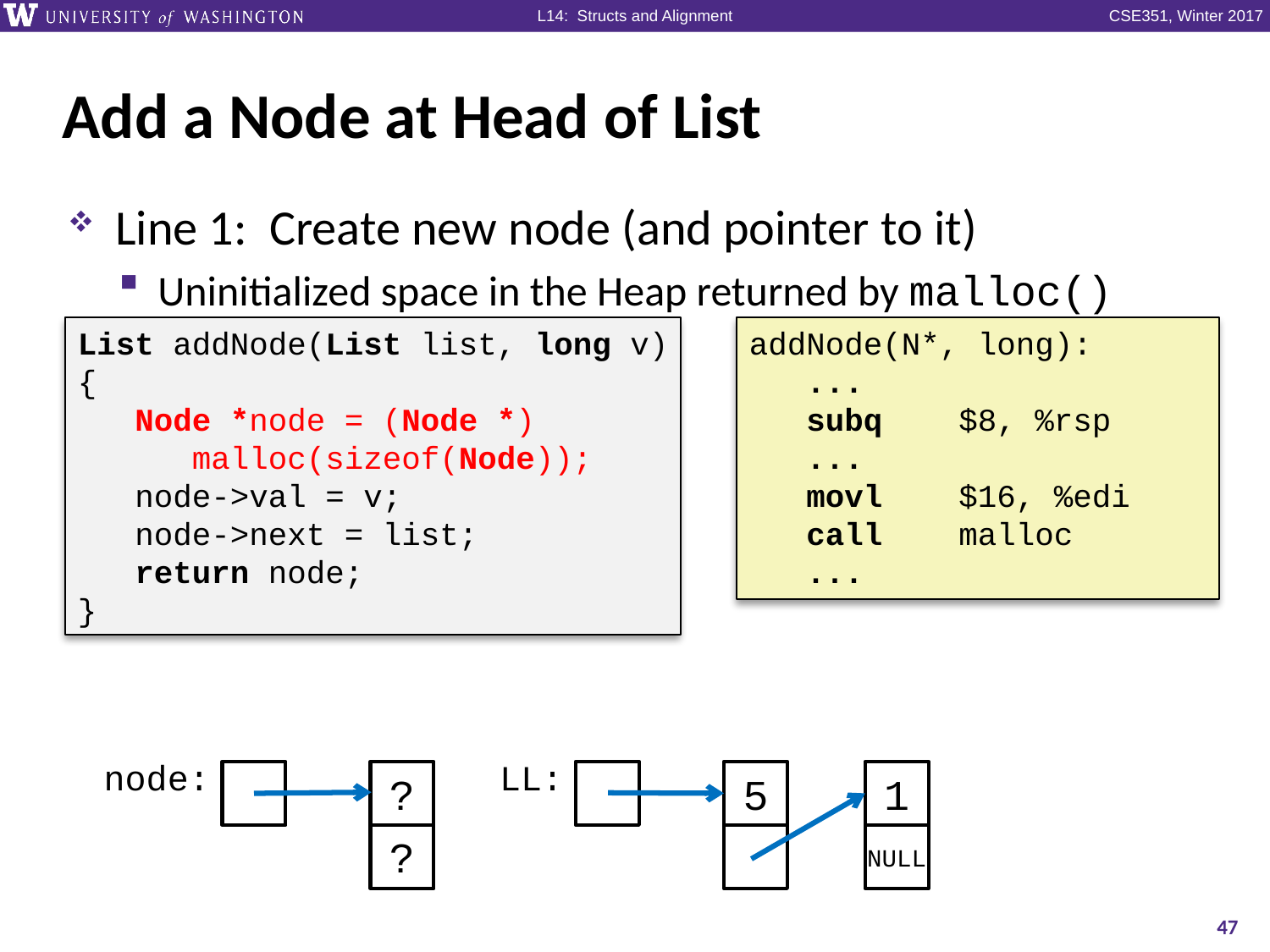

# Add a Node at Head of List
Line 1:  Create new node (and pointer to it)
Uninitialized space in the Heap returned by malloc()
List addNode(List list, long v)
{
   Node *node = (Node *)
      malloc(sizeof(Node));
   node->val = v;
   node->next = list;
   return node;
}
addNode(N*, long):
   ...
   subq    $8, %rsp
   ...
   movl    $16, %edi
   call    malloc
   ...
node:

LL:

?

5

1
NULL
?
47